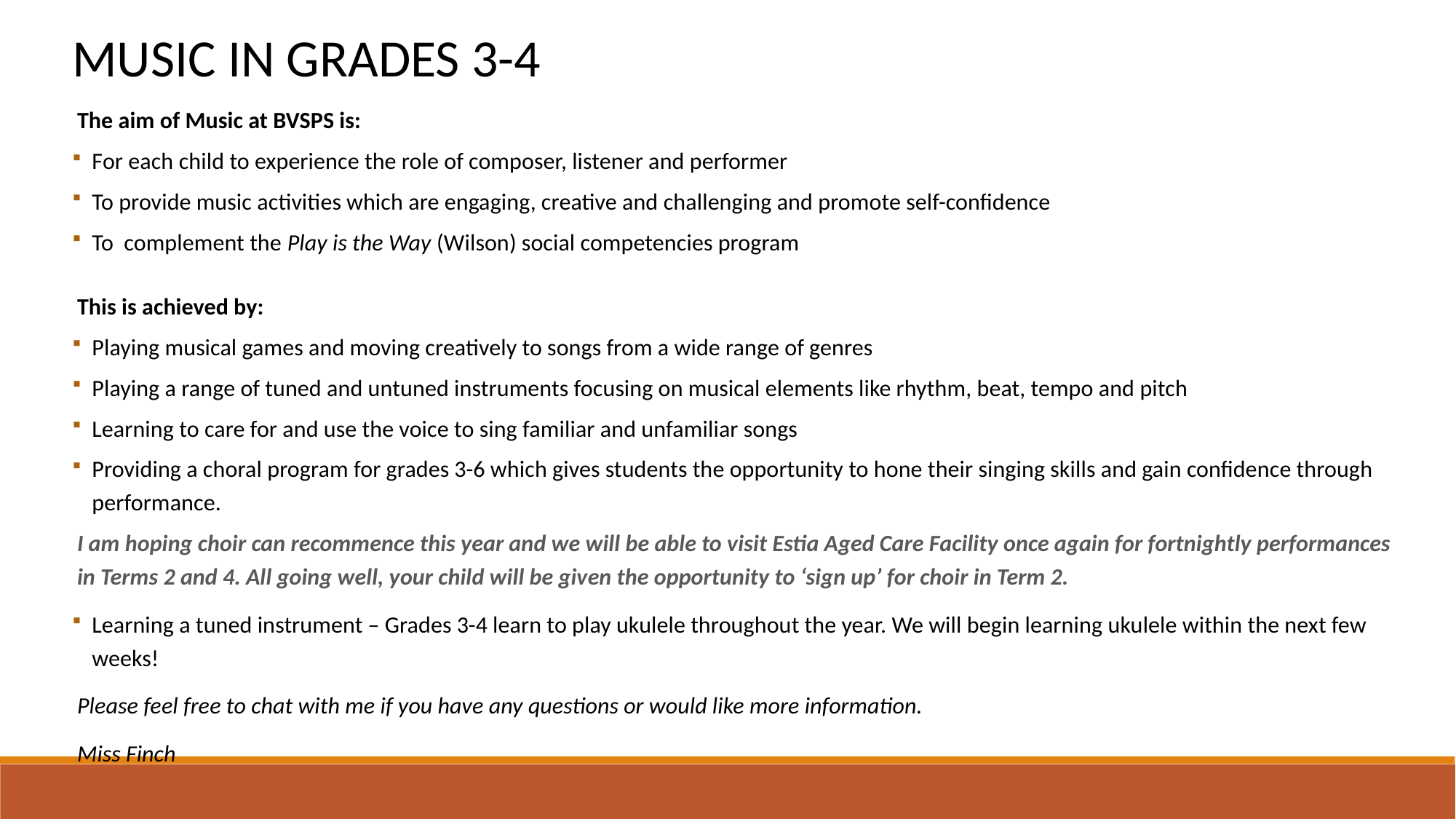

Music in Grades 3-4
The aim of Music at BVSPS is:
For each child to experience the role of composer, listener and performer
To provide music activities which are engaging, creative and challenging and promote self-confidence
To  complement the Play is the Way (Wilson) social competencies program

This is achieved by:
Playing musical games and moving creatively to songs from a wide range of genres
Playing a range of tuned and untuned instruments focusing on musical elements like rhythm, beat, tempo and pitch
Learning to care for and use the voice to sing familiar and unfamiliar songs
Providing a choral program for grades 3-6 which gives students the opportunity to hone their singing skills and gain confidence through performance.
I am hoping choir can recommence this year and we will be able to visit Estia Aged Care Facility once again for fortnightly performances in Terms 2 and 4. All going well, your child will be given the opportunity to ‘sign up’ for choir in Term 2.
Learning a tuned instrument – Grades 3-4 learn to play ukulele throughout the year. We will begin learning ukulele within the next few weeks!
Please feel free to chat with me if you have any questions or would like more information.
Miss Finch